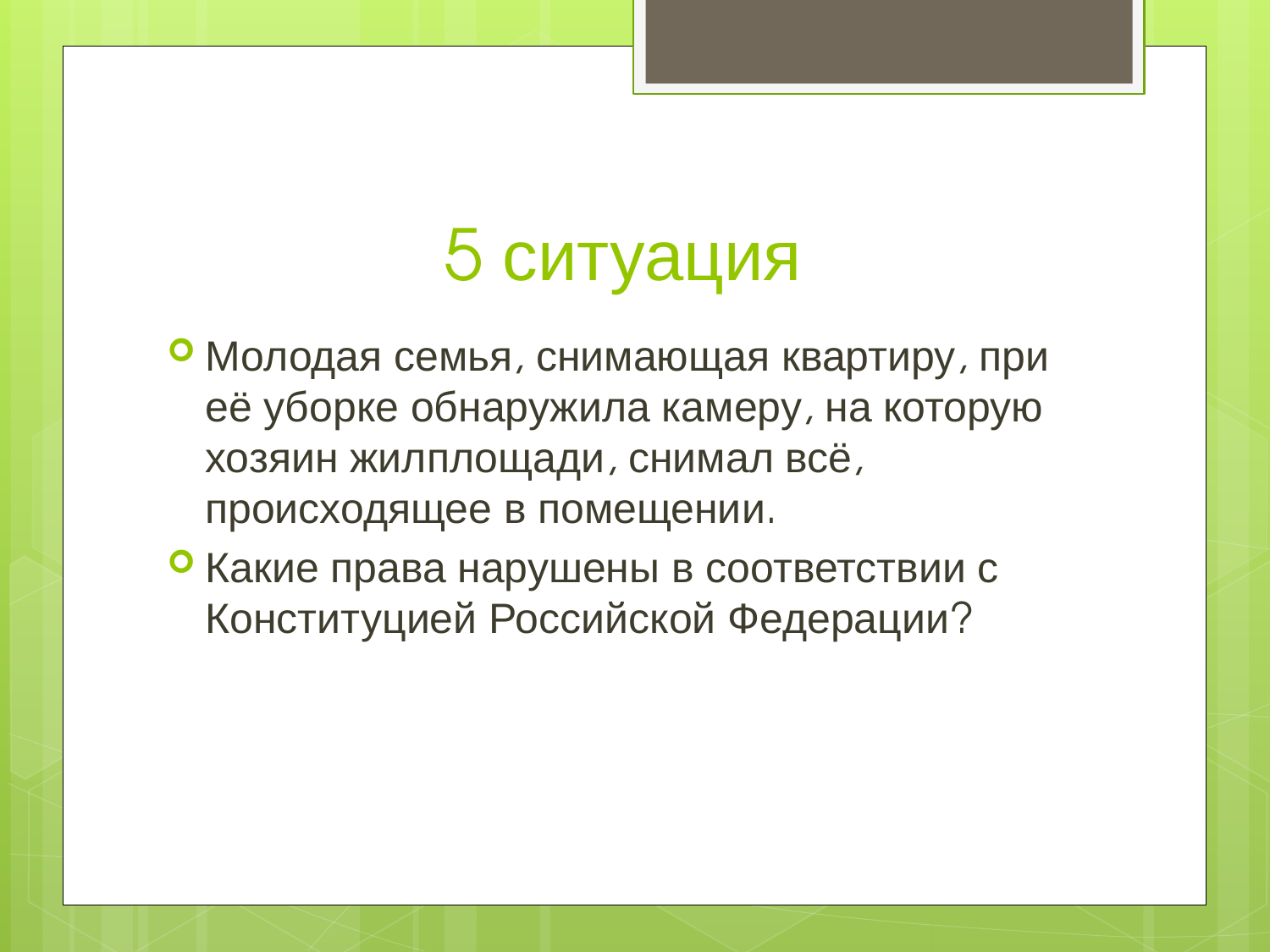

# 5 ситуация
Молодая семья, снимающая квартиру, при её уборке обнаружила камеру, на которую хозяин жилплощади, снимал всё, происходящее в помещении.
Какие права нарушены в соответствии с Конституцией Российской Федерации?